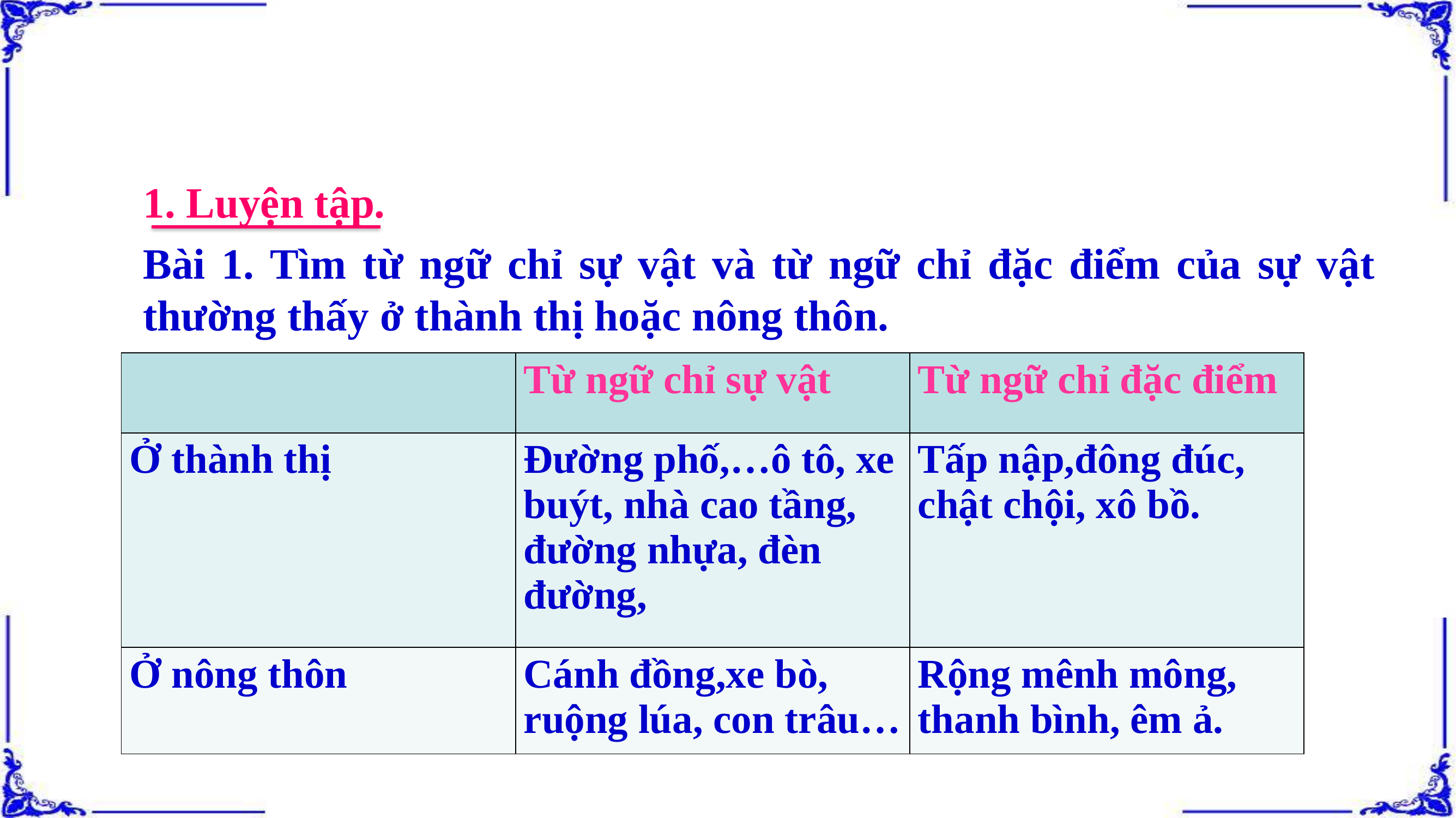

1. Luyện tập.
Bài 1. Tìm từ ngữ chỉ sự vật và từ ngữ chỉ đặc điểm của sự vật thường thấy ở thành thị hoặc nông thôn.
|  | Từ ngữ chỉ sự vật | Từ ngữ chỉ đặc điểm |
| --- | --- | --- |
| Ở thành thị | Đường phố,…ô tô, xe buýt, nhà cao tầng, đường nhựa, đèn đường, | Tấp nập,đông đúc, chật chội, xô bồ. |
| Ở nông thôn | Cánh đồng,xe bò, ruộng lúa, con trâu… | Rộng mênh mông, thanh bình, êm ả. |